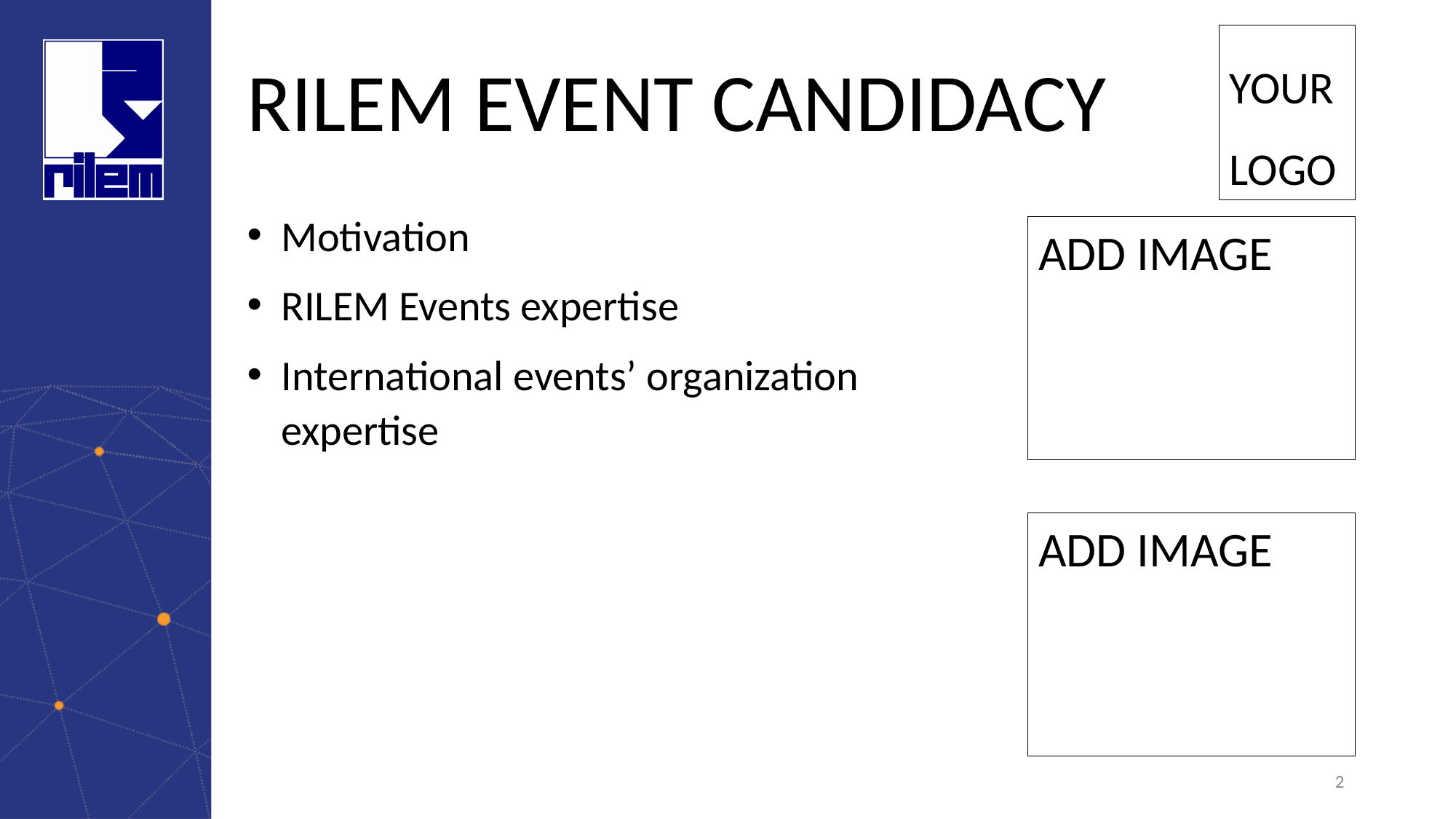

Motivation
RILEM Events expertise
International events’ organization expertise

ADD IMAGE

ADD IMAGE

2